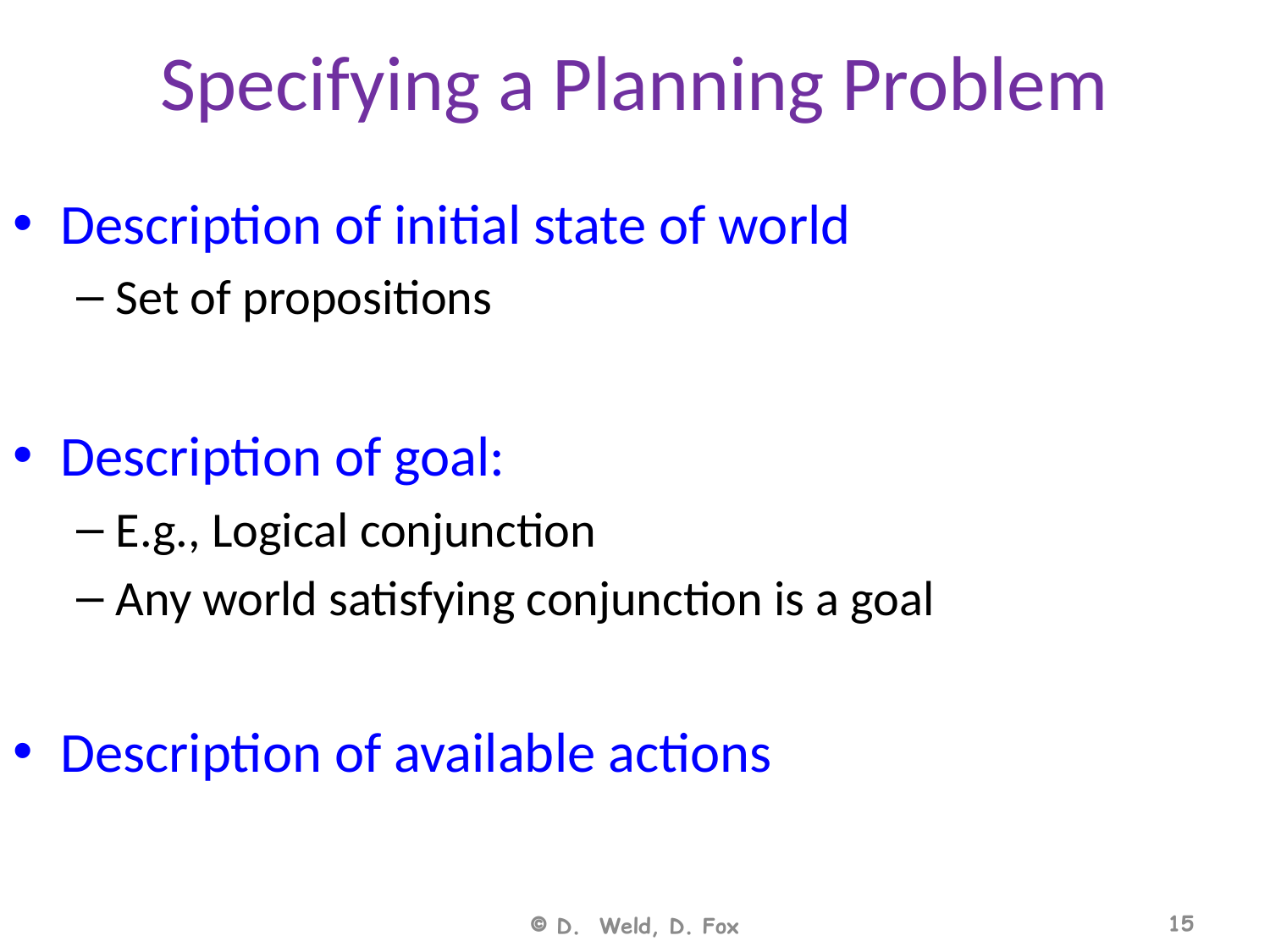

# Specifying a Planning Problem
Description of initial state of world
Set of propositions

Description of goal:
E.g., Logical conjunction
Any world satisfying conjunction is a goal

Description of available actions
© D.  Weld, D. Fox
15